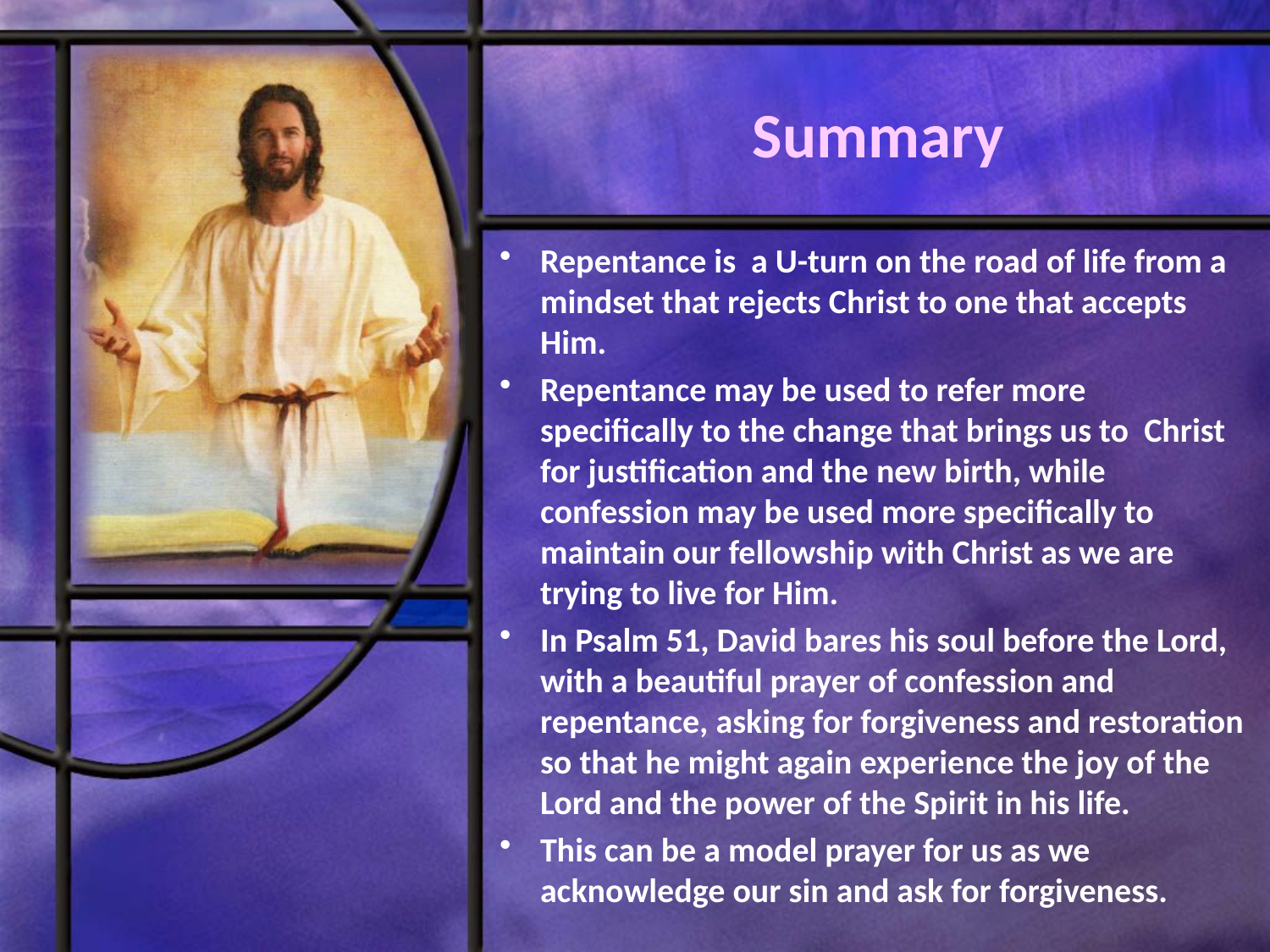

# Summary
Repentance is  a U-turn on the road of life from a mindset that rejects Christ to one that accepts Him.
Repentance may be used to refer more specifically to the change that brings us to  Christ for justification and the new birth, while confession may be used more specifically to maintain our fellowship with Christ as we are trying to live for Him.
In Psalm 51, David bares his soul before the Lord, with a beautiful prayer of confession and repentance, asking for forgiveness and restoration so that he might again experience the joy of the Lord and the power of the Spirit in his life.
This can be a model prayer for us as we acknowledge our sin and ask for forgiveness.